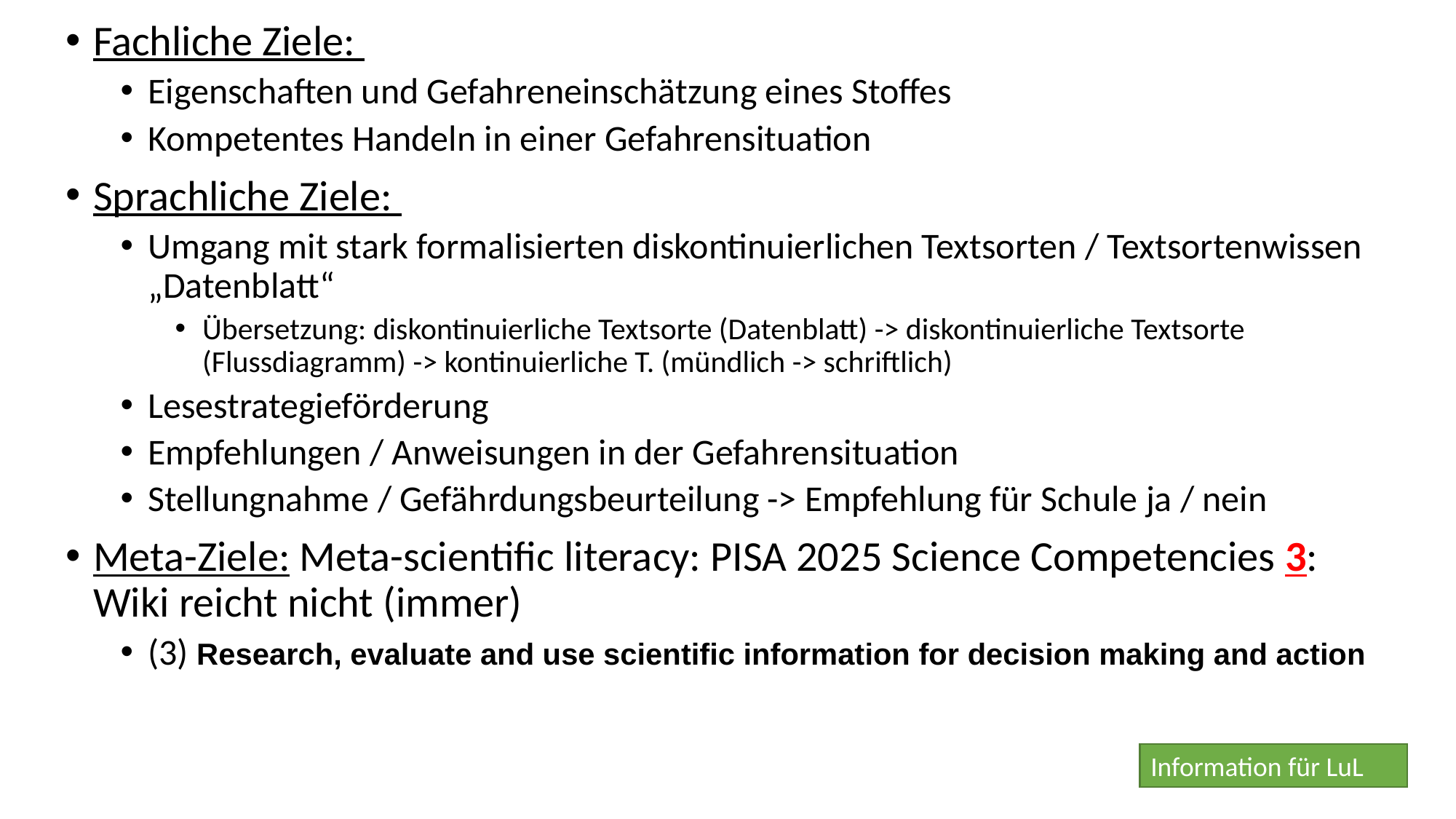

Fachliche Ziele:
Eigenschaften und Gefahreneinschätzung eines Stoffes
Kompetentes Handeln in einer Gefahrensituation
Sprachliche Ziele:
Umgang mit stark formalisierten diskontinuierlichen Textsorten / Textsortenwissen „Datenblatt“
Übersetzung: diskontinuierliche Textsorte (Datenblatt) -> diskontinuierliche Textsorte (Flussdiagramm) -> kontinuierliche T. (mündlich -> schriftlich)
Lesestrategieförderung
Empfehlungen / Anweisungen in der Gefahrensituation
Stellungnahme / Gefährdungsbeurteilung -> Empfehlung für Schule ja / nein
Meta-Ziele: Meta-scientific literacy: PISA 2025 Science Competencies 3:
Wiki reicht nicht (immer)
(3) Research, evaluate and use scientific information for decision making and action

Information für LuL